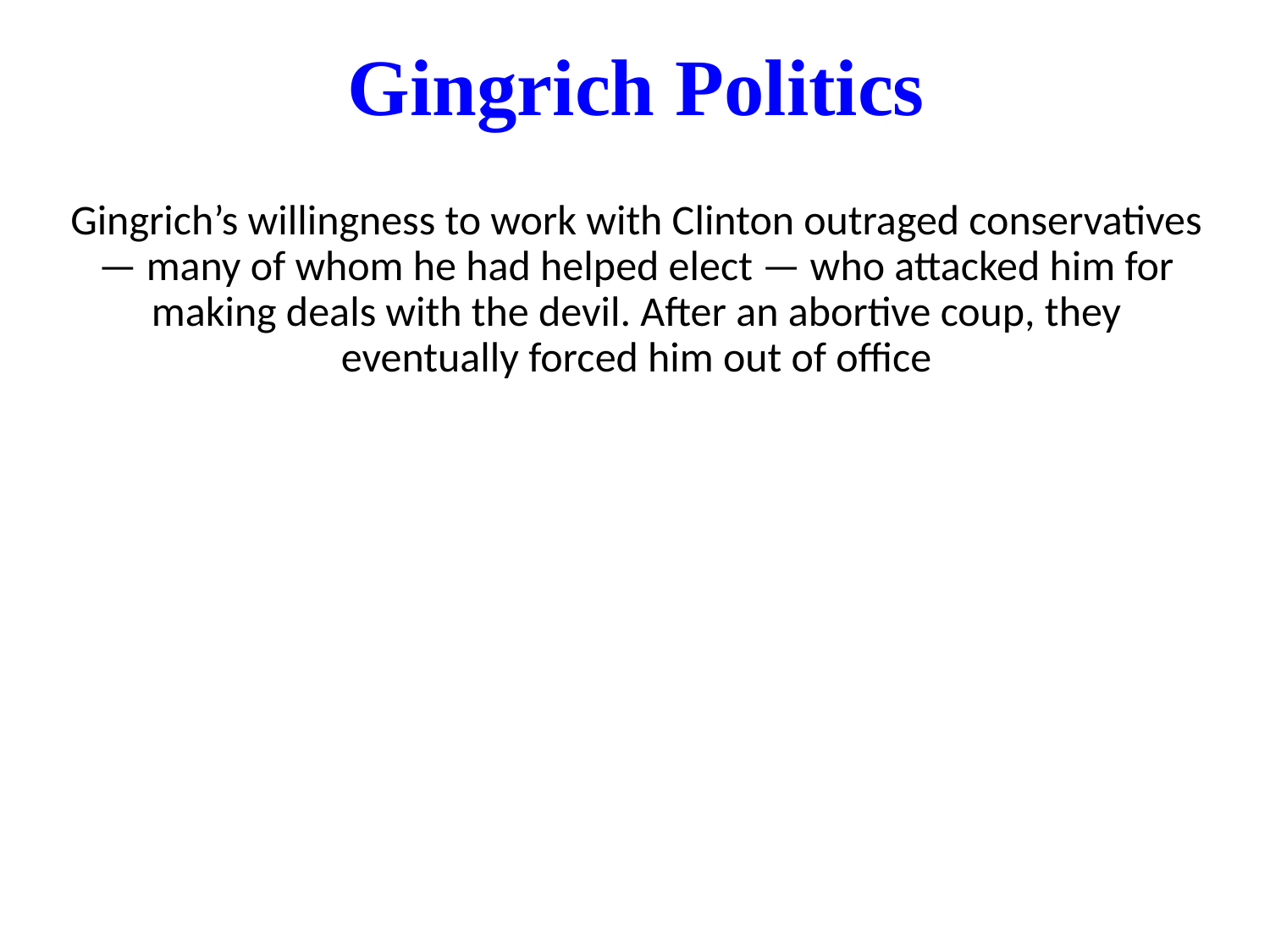

# Gingrich Politics
Gingrich’s willingness to work with Clinton outraged conservatives — many of whom he had helped elect — who attacked him for making deals with the devil. After an abortive coup, they eventually forced him out of office